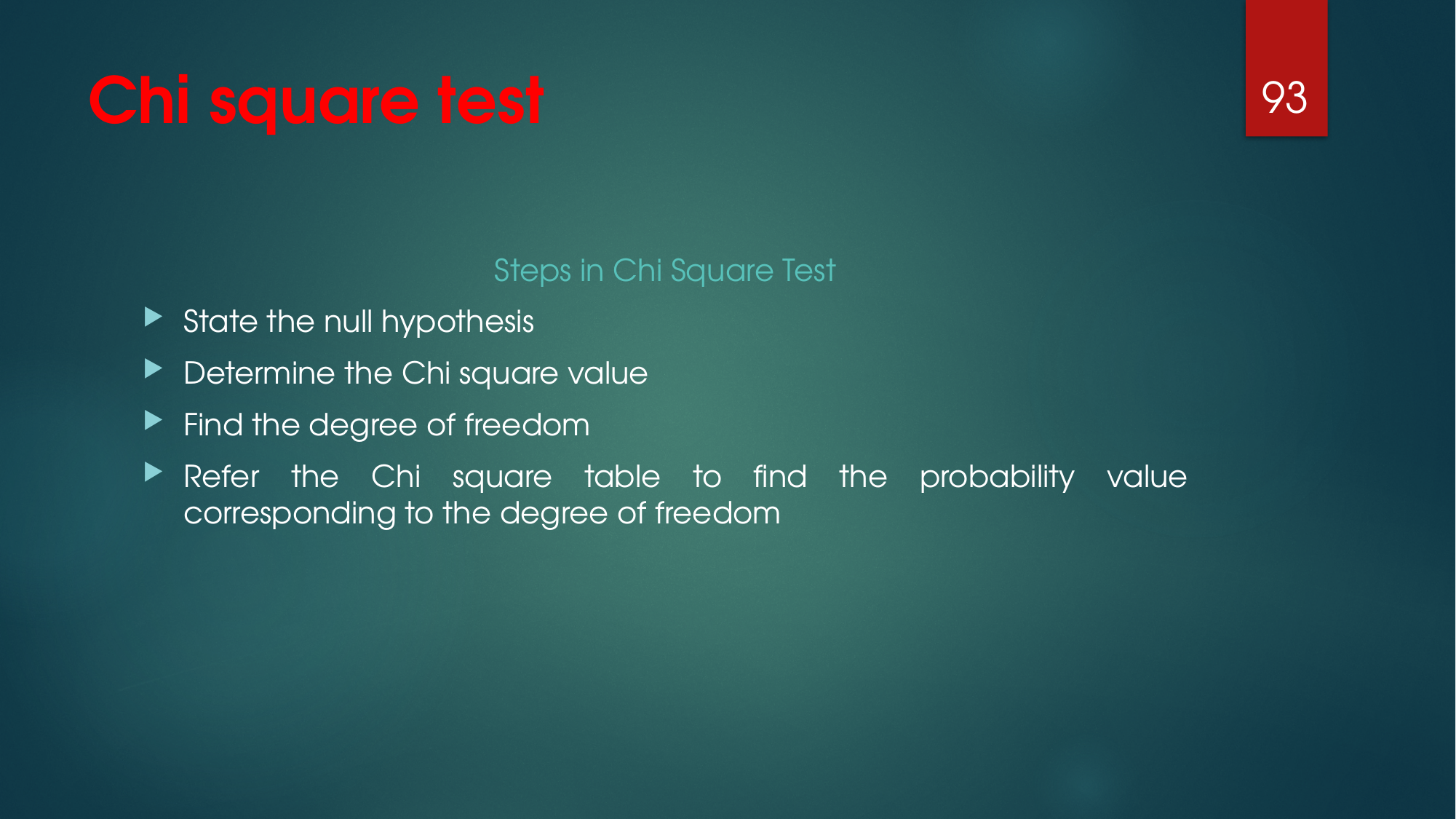

93
# Chi square test
Steps in Chi Square Test
State the null hypothesis
Determine the Chi square value
Find the degree of freedom
Refer the Chi square table to find the probability value corresponding to the degree of freedom